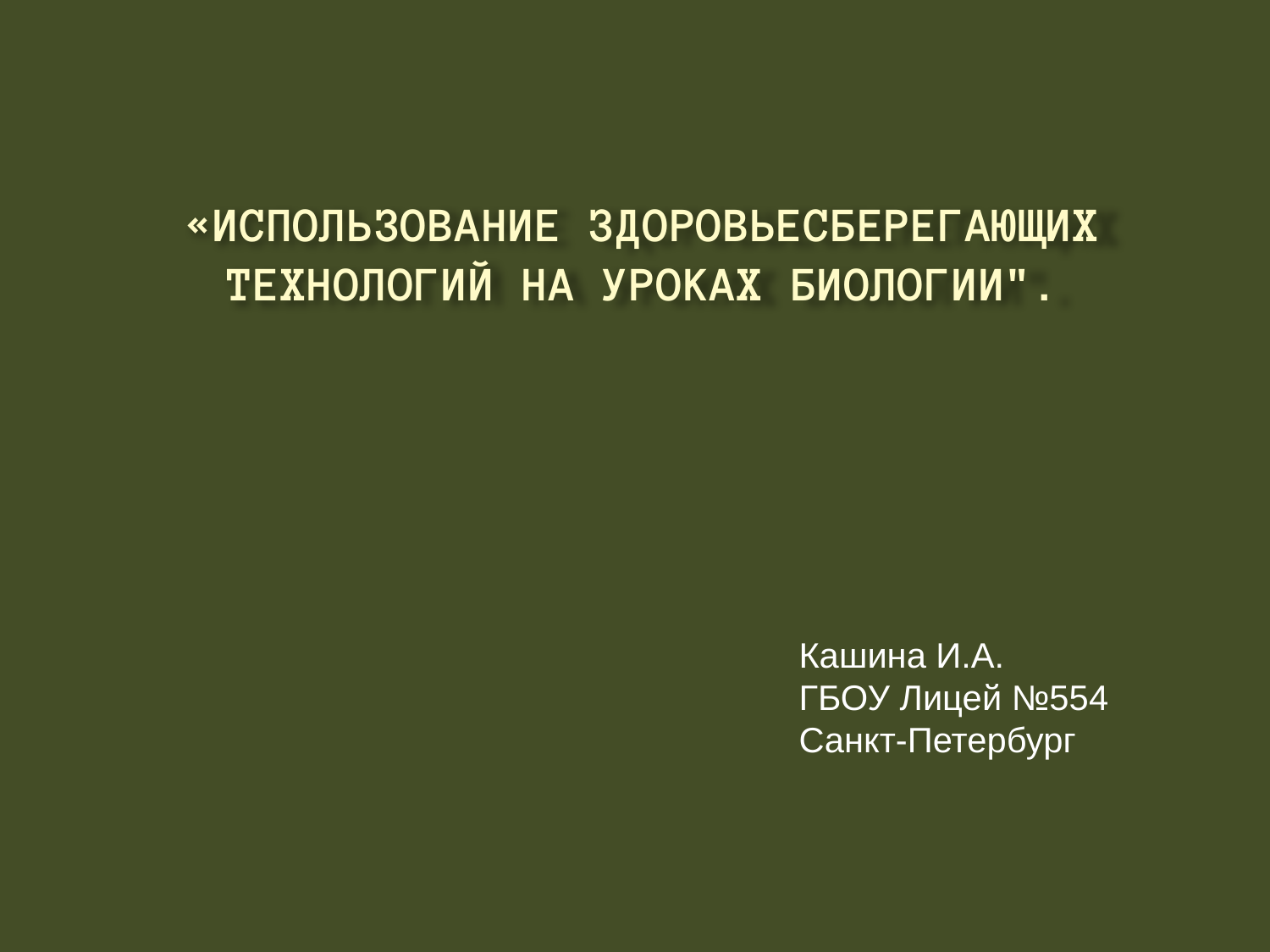

# «использование здоровьесберегающих технологий на уроках биологии".
Кашина И.А.
ГБОУ Лицей №554
Санкт-Петербург